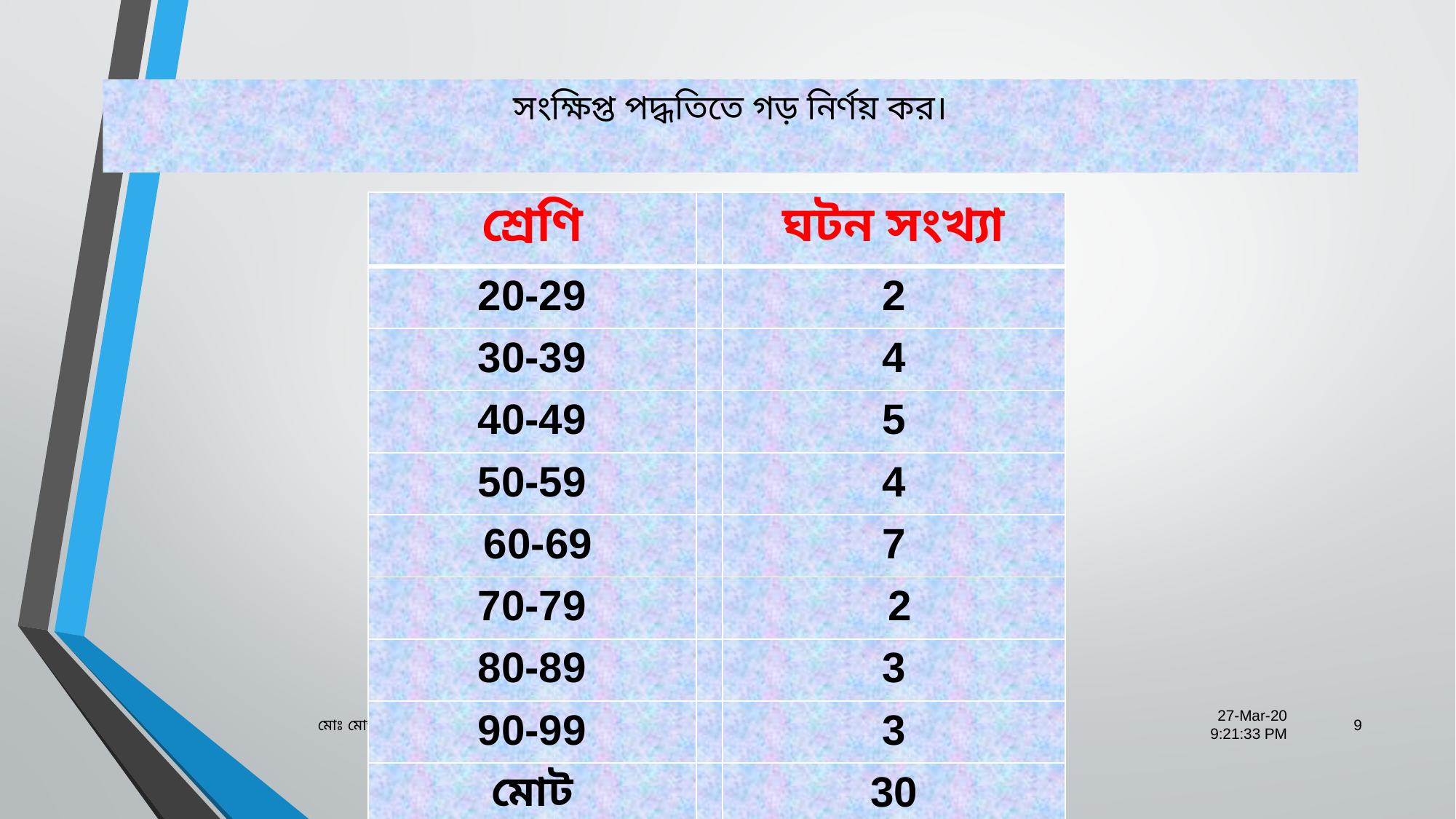

# সংক্ষিপ্ত পদ্ধতিতে গড় নির্ণয় কর।
| শ্রেণি |  | ঘটন সংখ্যা |
| --- | --- | --- |
| 20-29 |  | 2 |
| 30-39 |  | 4 |
| 40-49 |  | 5 |
| 50-59 |  | 4 |
| 60-69 |  | 7 |
| 70-79 |  | 2 |
| 80-89 |  | 3 |
| 90-99 |  | 3 |
| মোট |  | 30 |
মোঃ মোজাম্মেল হোসন, ঢাকা
27-Mar-20 9:21:33 PM
9